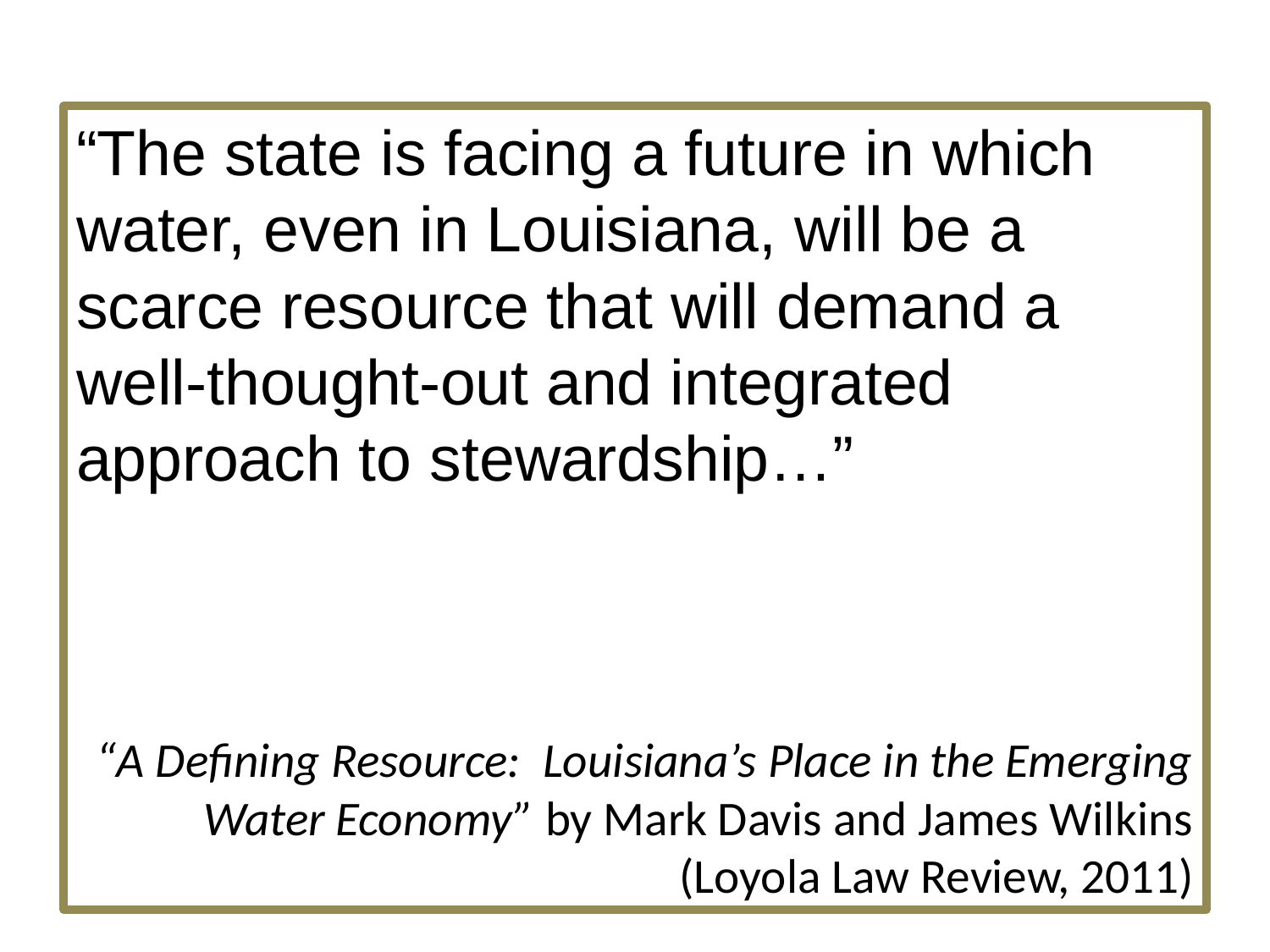

#
“The state is facing a future in which water, even in Louisiana, will be a scarce resource that will demand a well-thought-out and integrated approach to stewardship…”

“A Defining Resource:  Louisiana’s Place in the Emerging Water Economy” by Mark Davis and James Wilkins (Loyola Law Review, 2011)